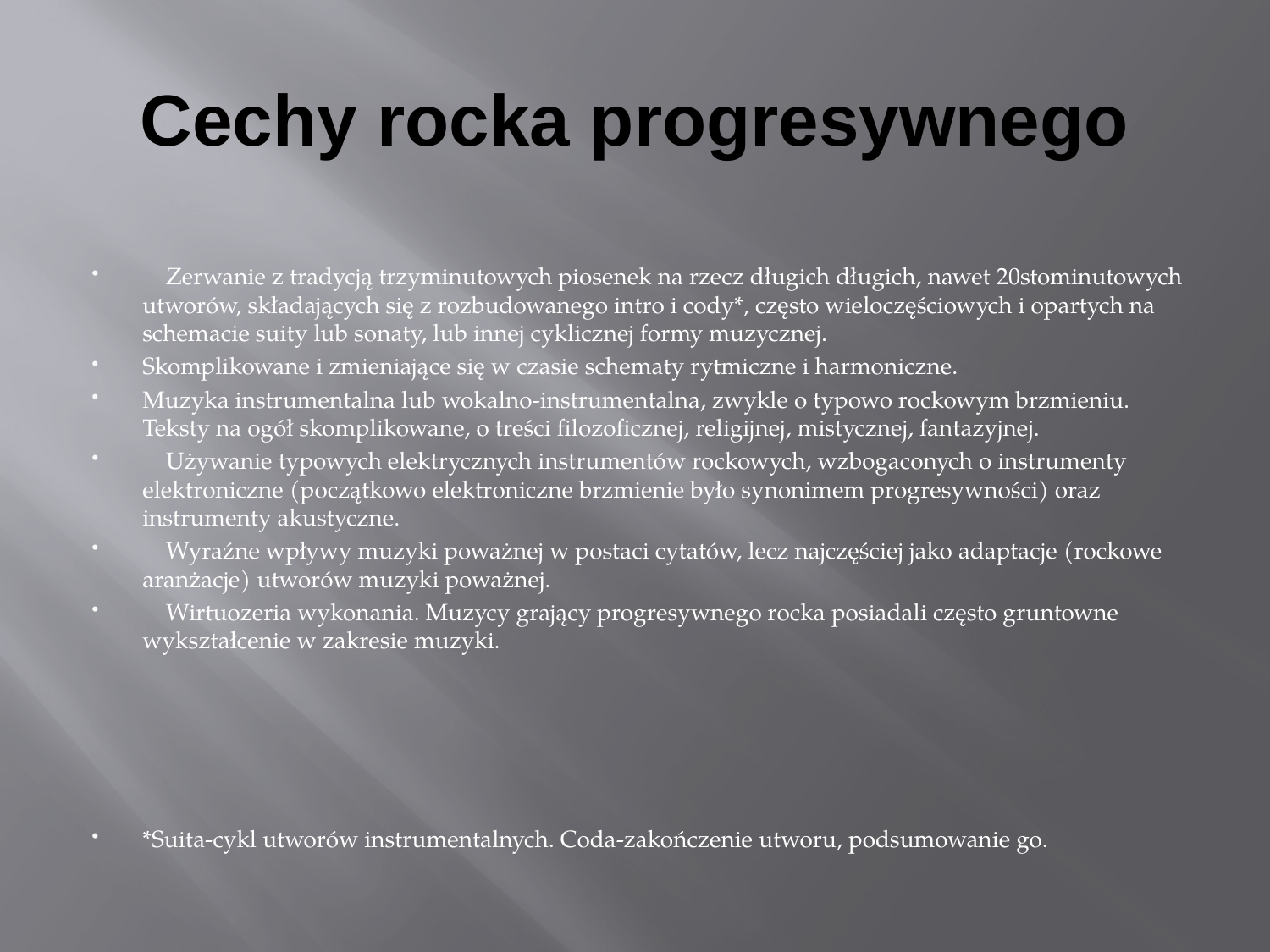

# Cechy rocka progresywnego

    Zerwanie z tradycją trzyminutowych piosenek na rzecz długich długich, nawet 20stominutowych utworów, składających się z rozbudowanego intro i cody*, często wieloczęściowych i opartych na schemacie suity lub sonaty, lub innej cyklicznej formy muzycznej.
Skomplikowane i zmieniające się w czasie schematy rytmiczne i harmoniczne.
Muzyka instrumentalna lub wokalno-instrumentalna, zwykle o typowo rockowym brzmieniu. Teksty na ogół skomplikowane, o treści filozoficznej, religijnej, mistycznej, fantazyjnej.
    Używanie typowych elektrycznych instrumentów rockowych, wzbogaconych o instrumenty elektroniczne (początkowo elektroniczne brzmienie było synonimem progresywności) oraz instrumenty akustyczne.
    Wyraźne wpływy muzyki poważnej w postaci cytatów, lecz najczęściej jako adaptacje (rockowe aranżacje) utworów muzyki poważnej.
    Wirtuozeria wykonania. Muzycy grający progresywnego rocka posiadali często gruntowne wykształcenie w zakresie muzyki.

*Suita-cykl utworów instrumentalnych. Coda-zakończenie utworu, podsumowanie go.